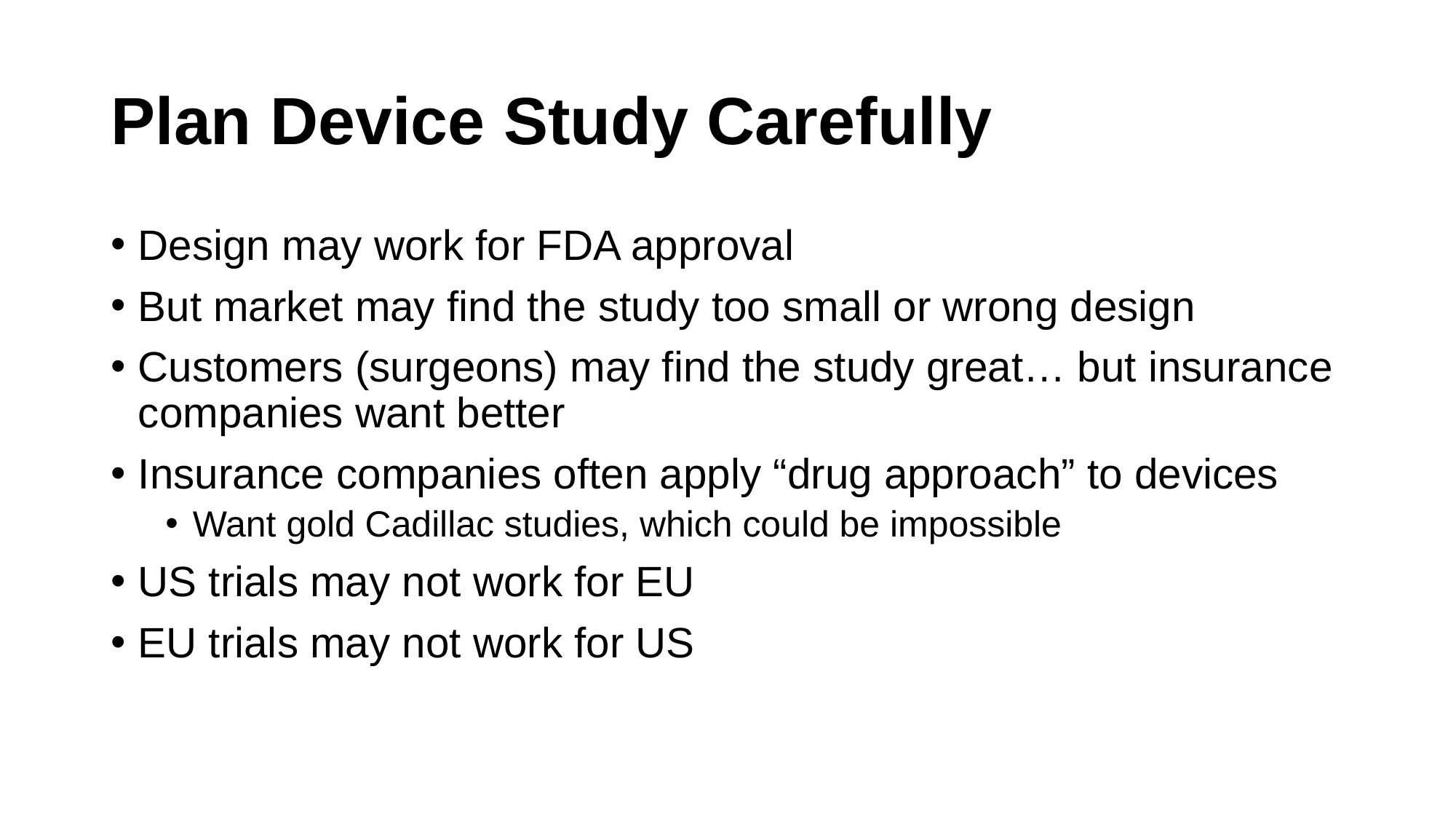

# Plan Device Study Carefully
Design may work for FDA approval
But market may find the study too small or wrong design
Customers (surgeons) may find the study great… but insurance companies want better
Insurance companies often apply “drug approach” to devices
Want gold Cadillac studies, which could be impossible
US trials may not work for EU
EU trials may not work for US